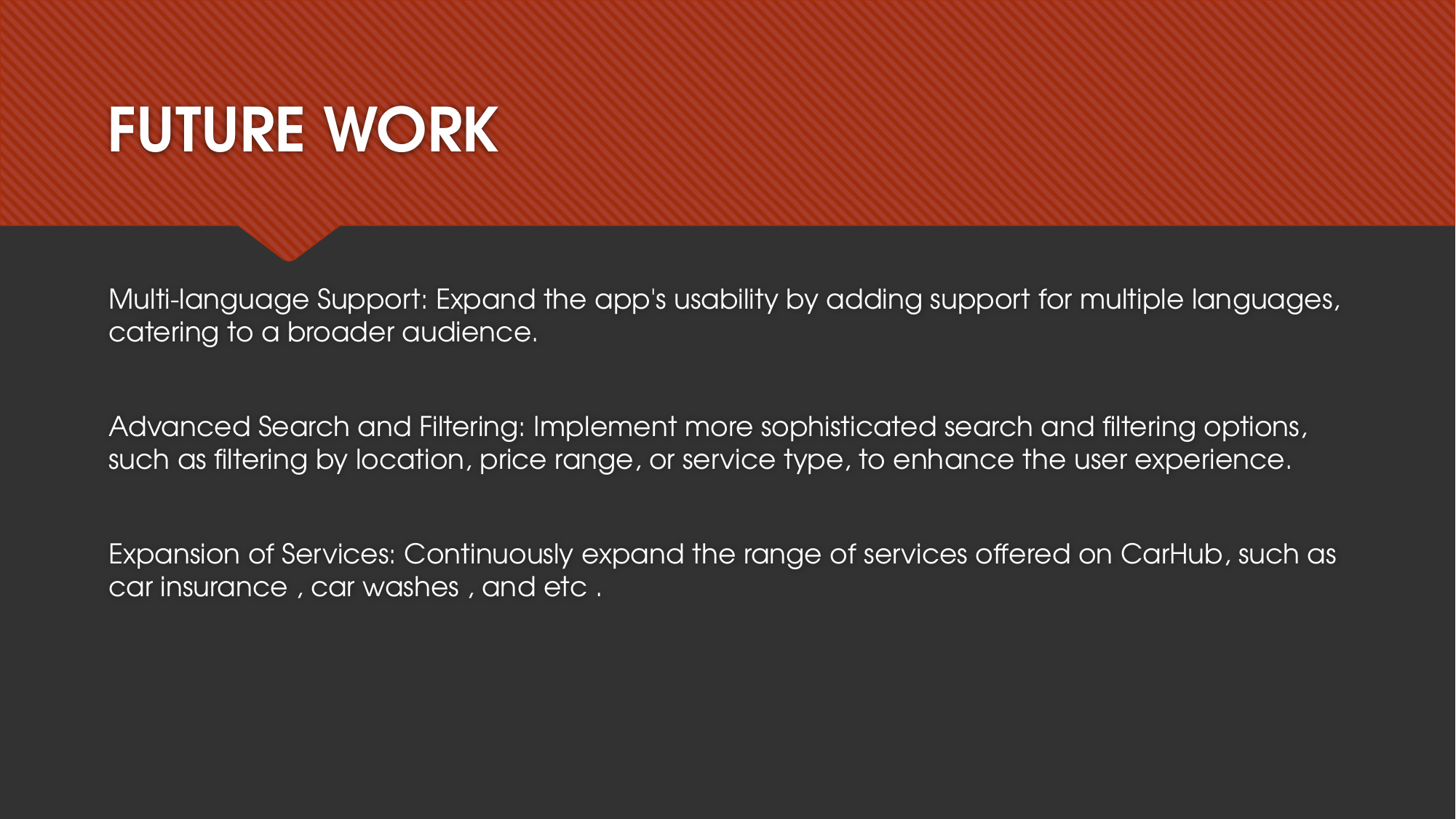

# FUTURE WORK
Multi-language Support: Expand the app's usability by adding support for multiple languages, catering to a broader audience.

Advanced Search and Filtering: Implement more sophisticated search and filtering options, such as filtering by location, price range, or service type, to enhance the user experience.

Expansion of Services: Continuously expand the range of services offered on CarHub, such as car insurance , car washes , and etc .